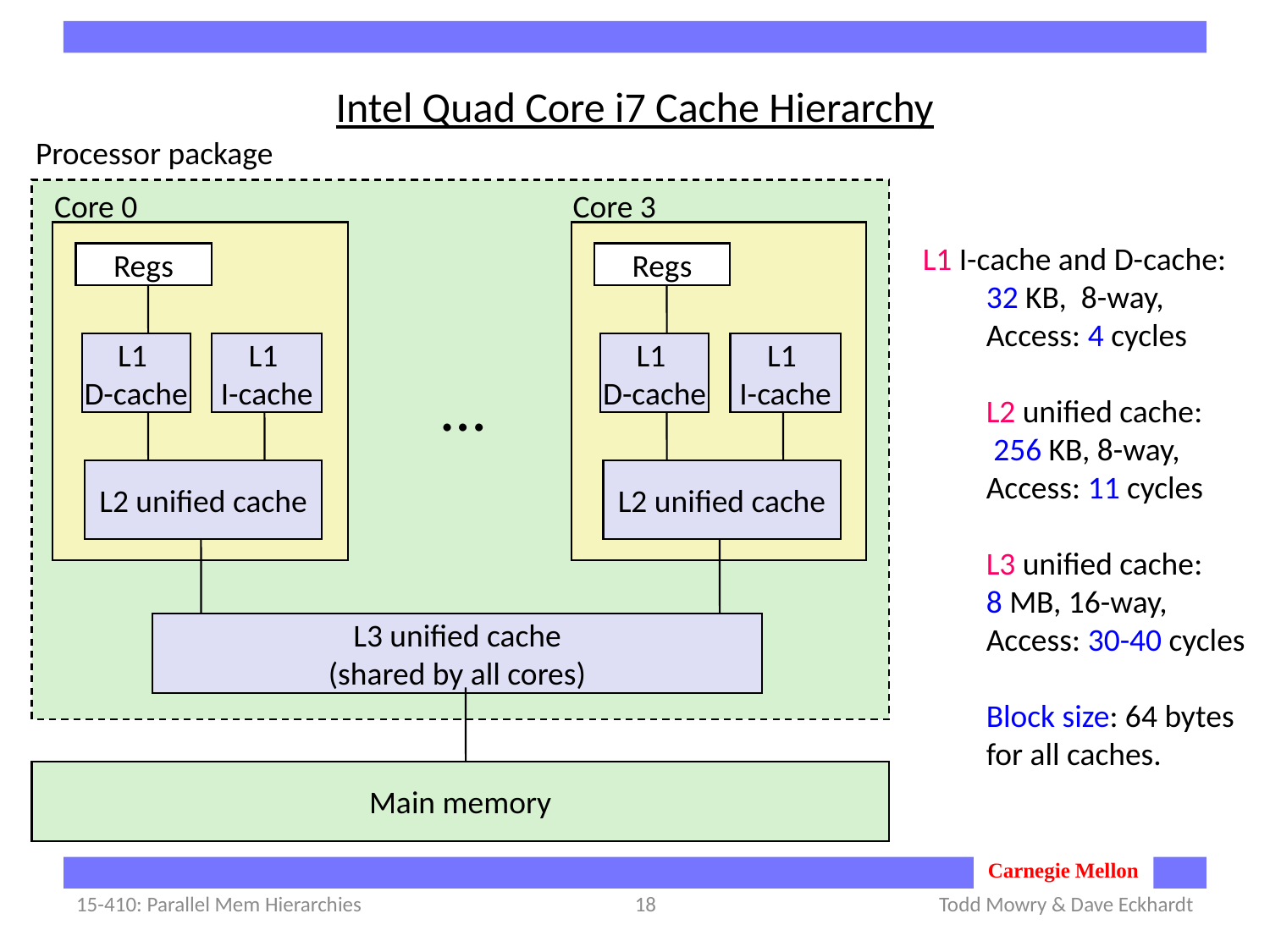

# Intel Quad Core i7 Cache Hierarchy
Processor package

Core 0
Core 3

L1 I-cache and D-cache:
32 KB,  8-way,
Access: 4 cycles

L2 unified cache:
 256 KB, 8-way,
Access: 11 cycles

L3 unified cache:
8 MB, 16-way,
Access: 30-40 cycles

Block size: 64 bytes for all caches.
Regs
Regs

L1
D-cache
L1
I-cache
L1
D-cache
L1
I-cache
…

L2 unified cache
L2 unified cache

L3 unified cache
(shared by all cores)

Main memory

15-410: Parallel Mem Hierarchies
18
Todd Mowry & Dave Eckhardt